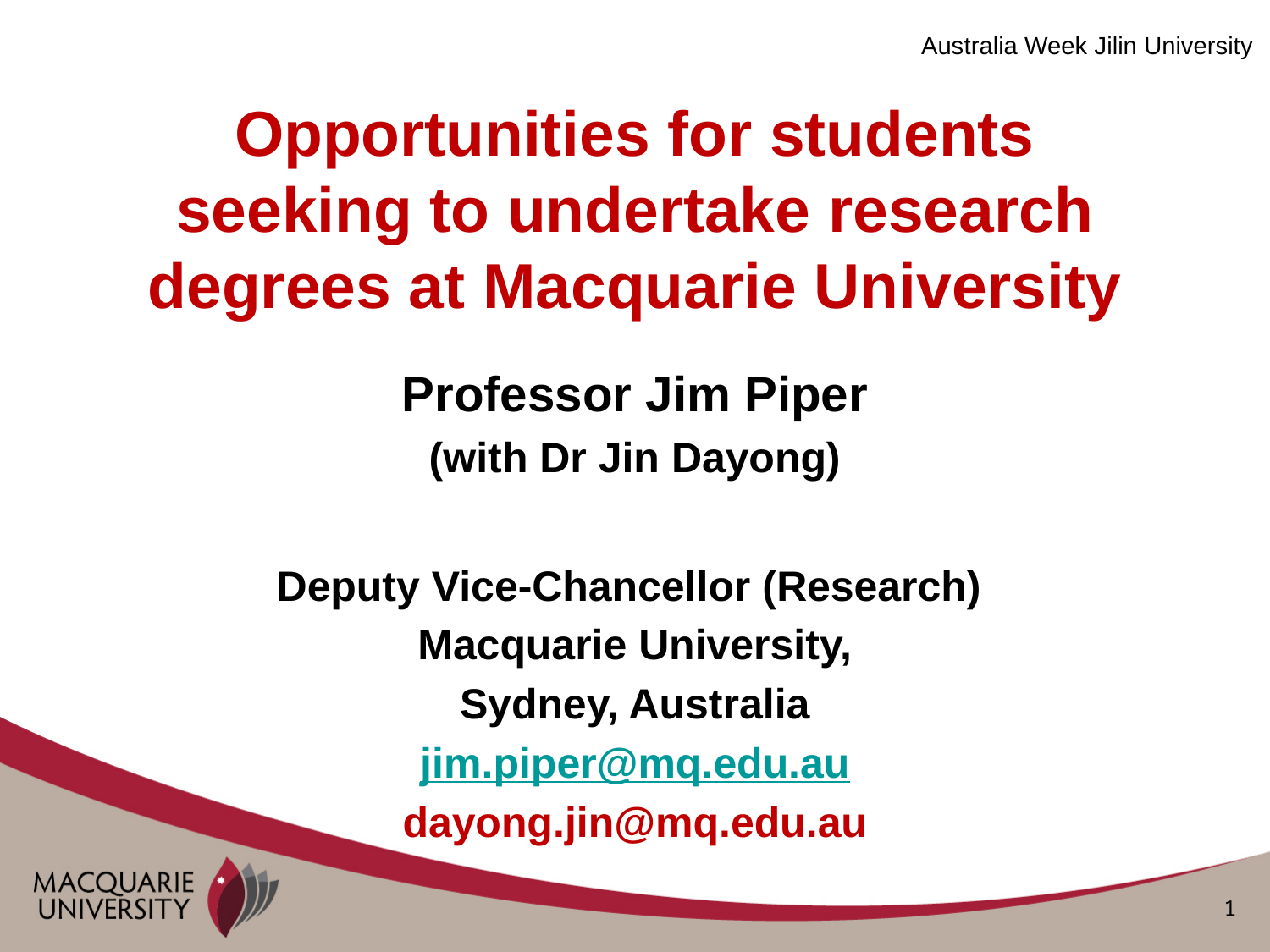

# Opportunities for students seeking to undertake research degrees at Macquarie University
Professor Jim Piper
(with Dr Jin Dayong)

Deputy Vice-Chancellor (Research)
Macquarie University,
Sydney, Australia
jim.piper@mq.edu.au
dayong.jin@mq.edu.au